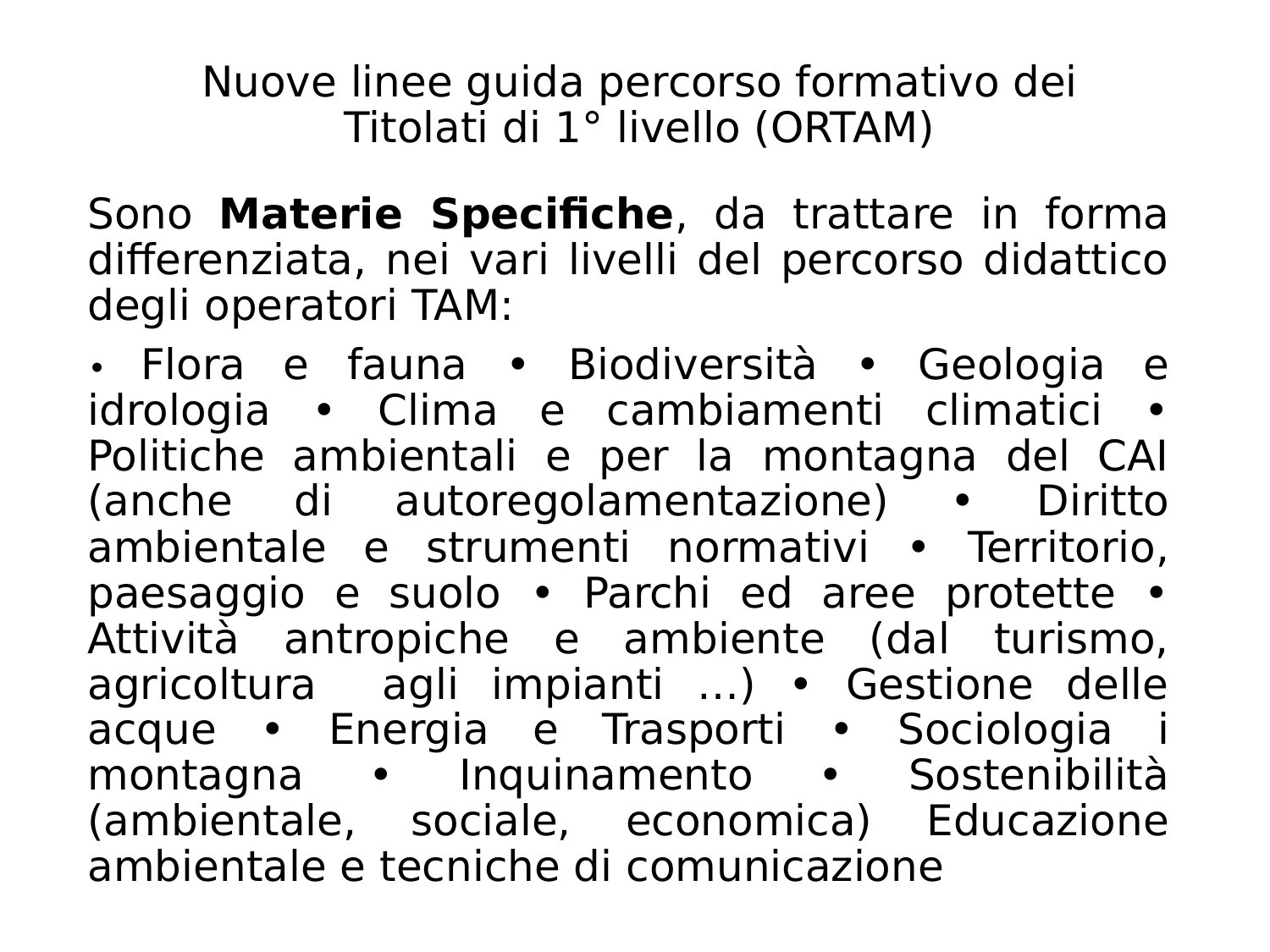

# Nuove linee guida percorso formativo dei Titolati di 1° livello (ORTAM)
Sono Materie Specifiche, da trattare in forma differenziata, nei vari livelli del percorso didattico degli operatori TAM:
• Flora e fauna • Biodiversità • Geologia e idrologia • Clima e cambiamenti climatici • Politiche ambientali e per la montagna del CAI (anche di autoregolamentazione) • Diritto ambientale e strumenti normativi • Territorio, paesaggio e suolo • Parchi ed aree protette • Attività antropiche e ambiente (dal turismo, agricoltura  agli impianti …) • Gestione delle acque • Energia e Trasporti • Sociologia i montagna • Inquinamento • Sostenibilità (ambientale, sociale, economica) Educazione ambientale e tecniche di comunicazione